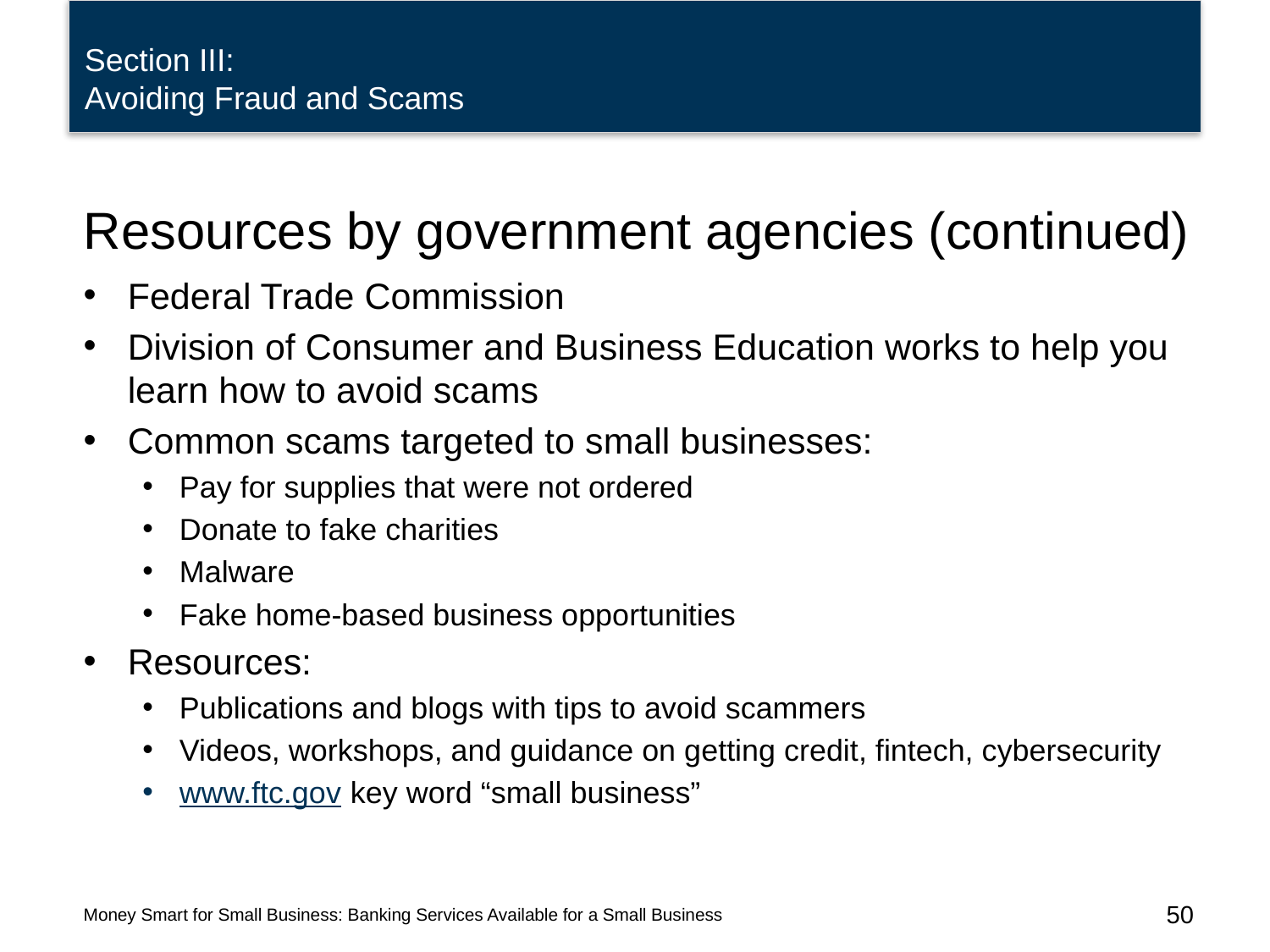

# Resources by government agencies (continued)
Federal Trade Commission
Division of Consumer and Business Education works to help you learn how to avoid scams
Common scams targeted to small businesses:
Pay for supplies that were not ordered
Donate to fake charities
Malware
Fake home-based business opportunities
Resources:
Publications and blogs with tips to avoid scammers
Videos, workshops, and guidance on getting credit, fintech, cybersecurity
www.ftc.gov key word “small business”

50
Money Smart for Small Business: Banking Services Available for a Small Business